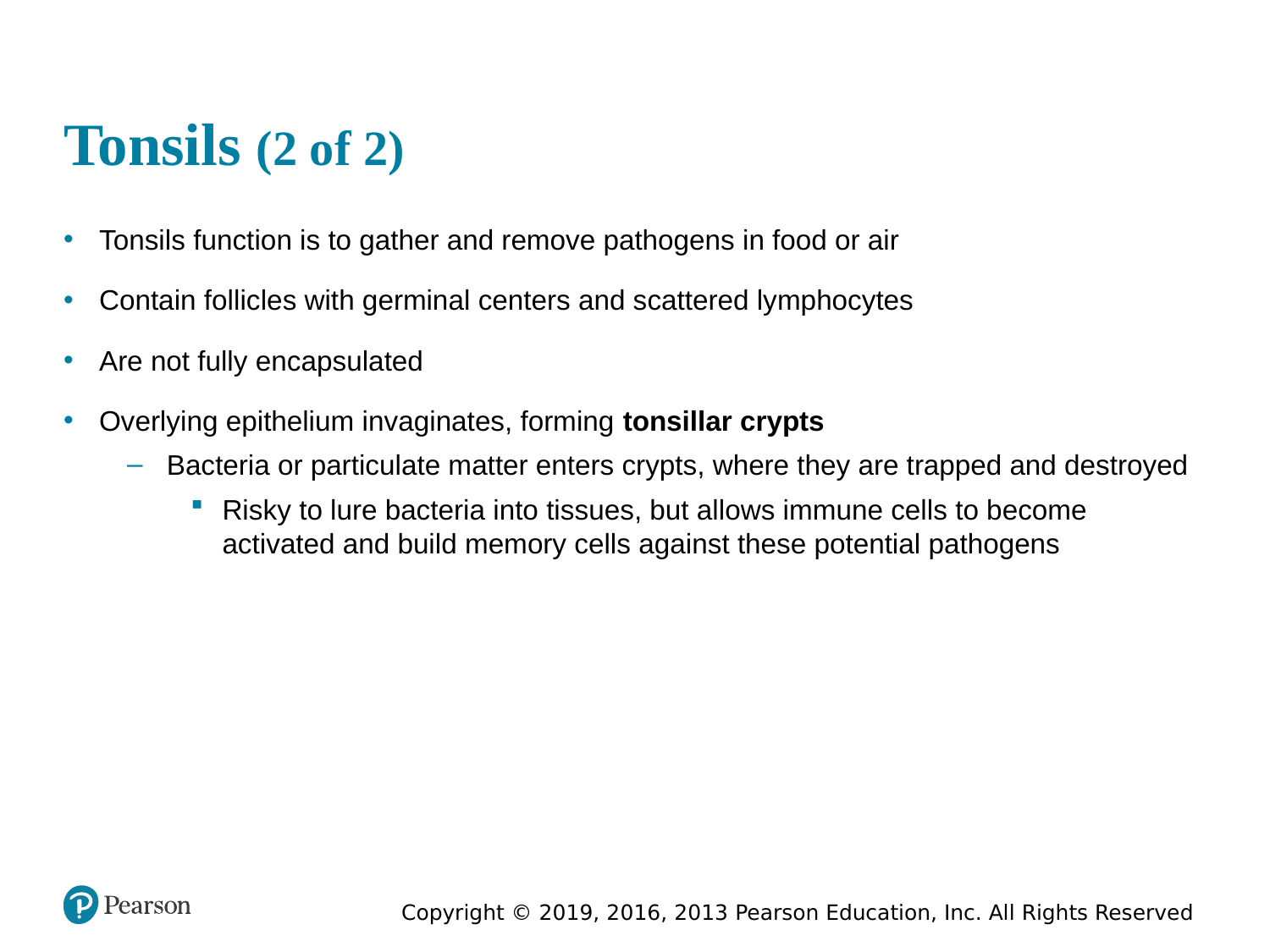

# Tonsils (2 of 2)
Tonsils function is to gather and remove pathogens in food or air
Contain follicles with germinal centers and scattered lymphocytes
Are not fully encapsulated
Overlying epithelium invaginates, forming tonsillar crypts
Bacteria or particulate matter enters crypts, where they are trapped and destroyed
Risky to lure bacteria into tissues, but allows immune cells to become activated and build memory cells against these potential pathogens